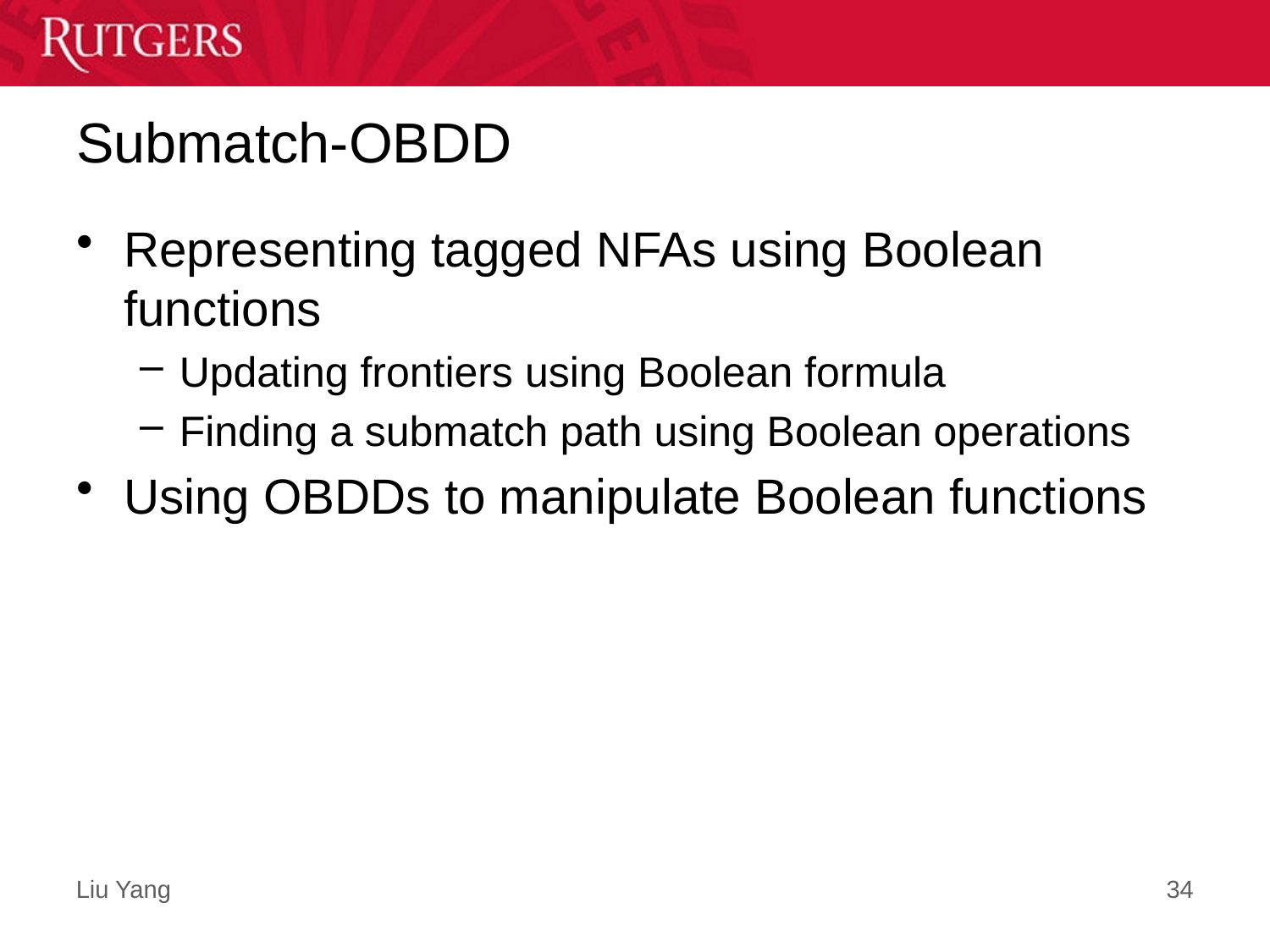

# Submatch-OBDD
Representing tagged NFAs using Boolean functions
Updating frontiers using Boolean formula
Finding a submatch path using Boolean operations
Using OBDDs to manipulate Boolean functions
34